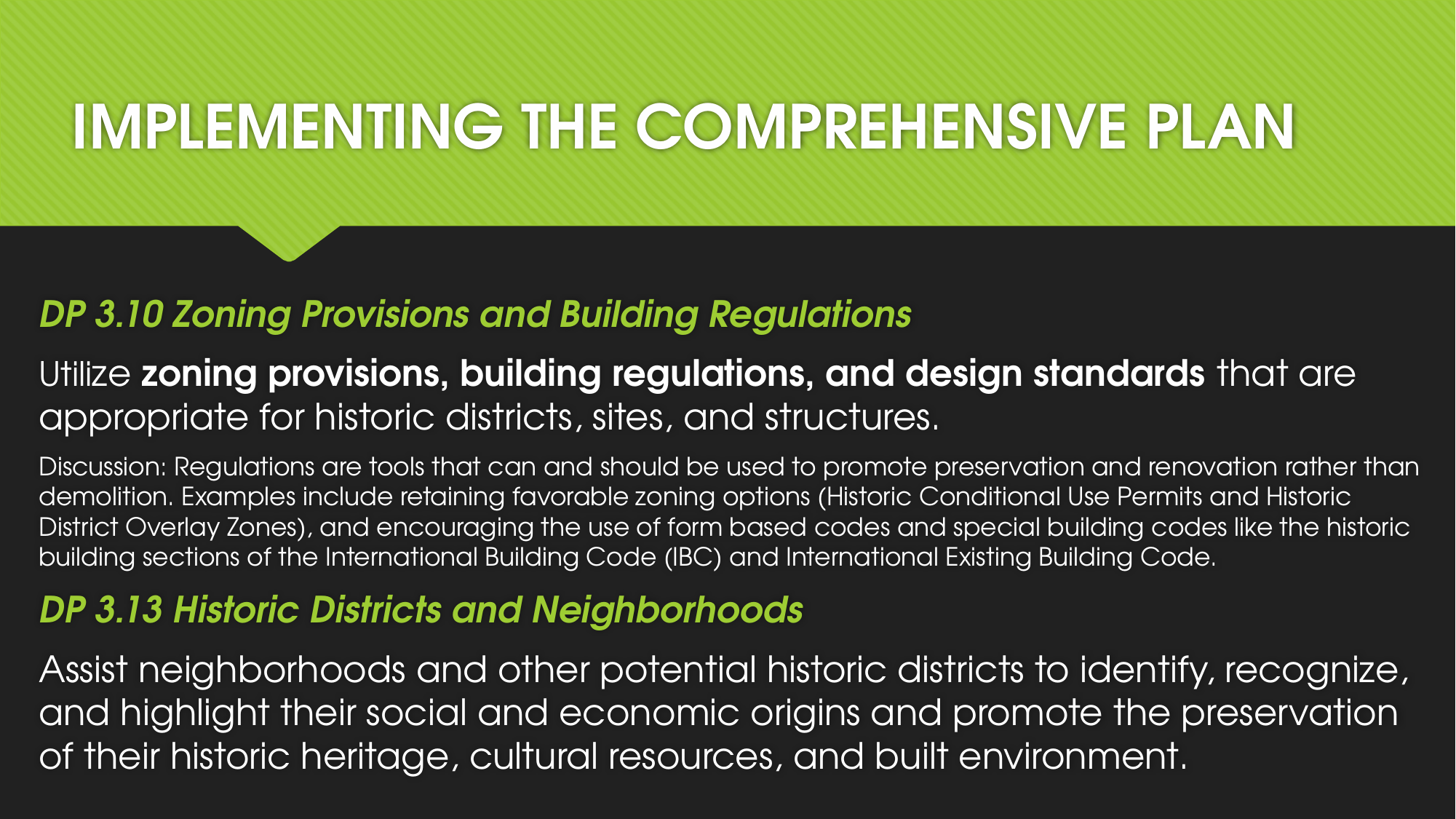

# IMPLEMENTING THE COMPREHENSIVE PLAN
DP 3.10 Zoning Provisions and Building Regulations
Utilize zoning provisions, building regulations, and design standards that are appropriate for historic districts, sites, and structures.
Discussion: Regulations are tools that can and should be used to promote preservation and renovation rather than demolition. Examples include retaining favorable zoning options (Historic Conditional Use Permits and Historic District Overlay Zones), and encouraging the use of form based codes and special building codes like the historic building sections of the International Building Code (IBC) and International Existing Building Code.
DP 3.13 Historic Districts and Neighborhoods
Assist neighborhoods and other potential historic districts to identify, recognize, and highlight their social and economic origins and promote the preservation of their historic heritage, cultural resources, and built environment.